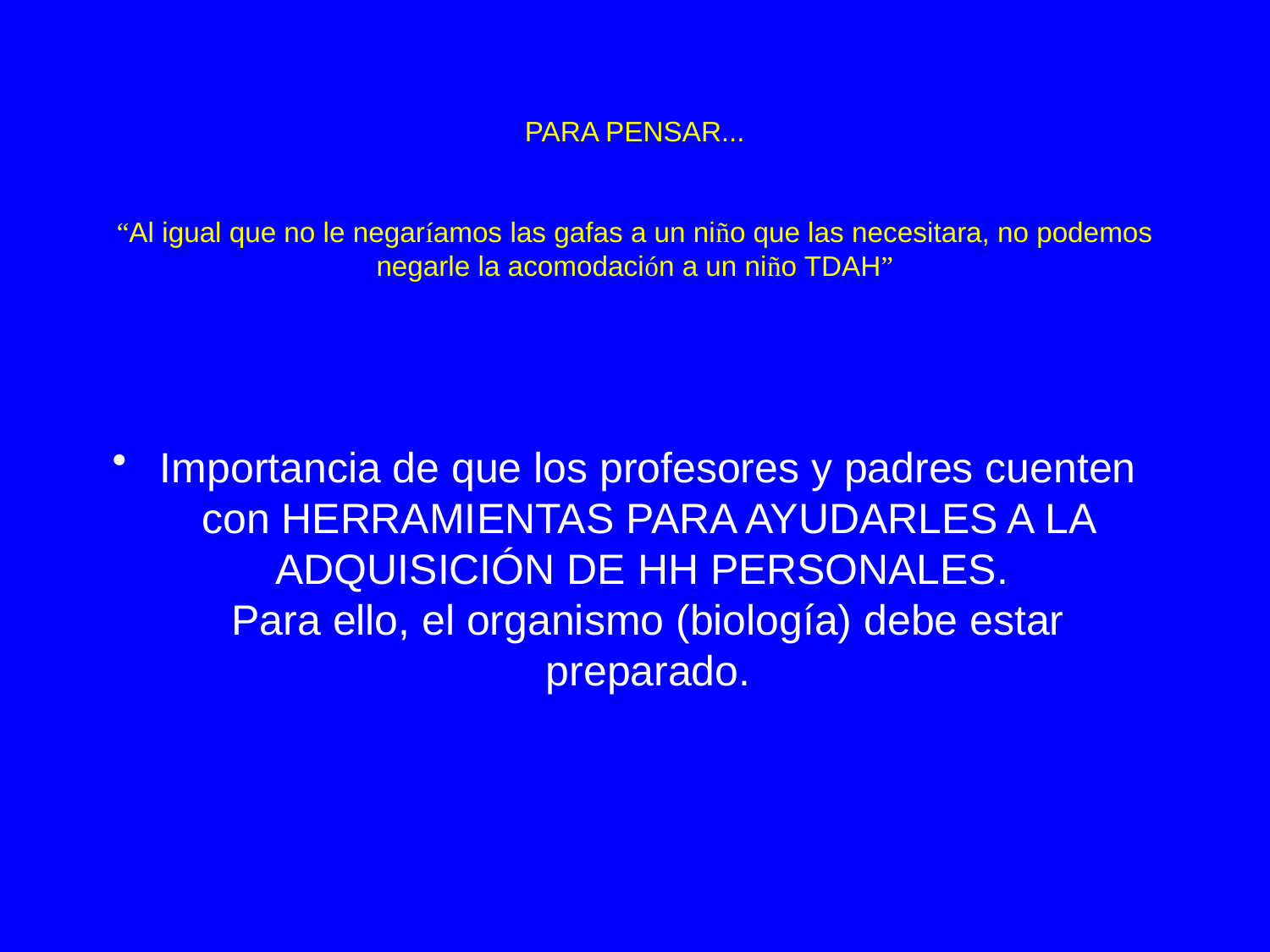

# PARA PENSAR... “Al igual que no le negaríamos las gafas a un niño que las necesitara, no podemos negarle la acomodación a un niño TDAH”
Importancia de que los profesores y padres cuenten con HERRAMIENTAS PARA AYUDARLES A LA ADQUISICIÓN DE HH PERSONALES.
Para ello, el organismo (biología) debe estar preparado.